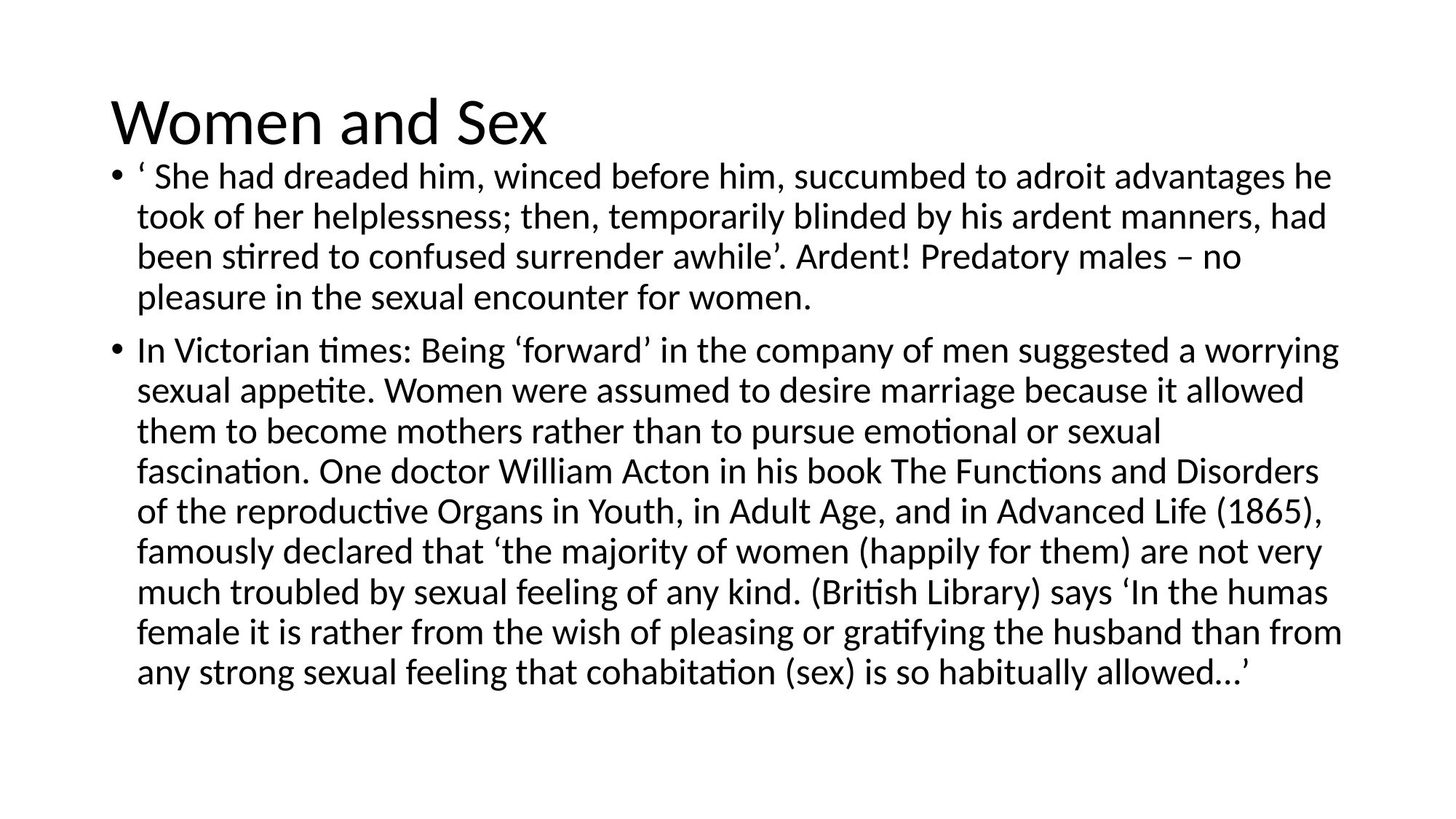

# Women and Sex
‘ She had dreaded him, winced before him, succumbed to adroit advantages he took of her helplessness; then, temporarily blinded by his ardent manners, had been stirred to confused surrender awhile’. Ardent! Predatory males – no pleasure in the sexual encounter for women.
In Victorian times: Being ‘forward’ in the company of men suggested a worrying sexual appetite. Women were assumed to desire marriage because it allowed them to become mothers rather than to pursue emotional or sexual fascination. One doctor William Acton in his book The Functions and Disorders of the reproductive Organs in Youth, in Adult Age, and in Advanced Life (1865), famously declared that ‘the majority of women (happily for them) are not very much troubled by sexual feeling of any kind. (British Library) says ‘In the humas female it is rather from the wish of pleasing or gratifying the husband than from any strong sexual feeling that cohabitation (sex) is so habitually allowed…’